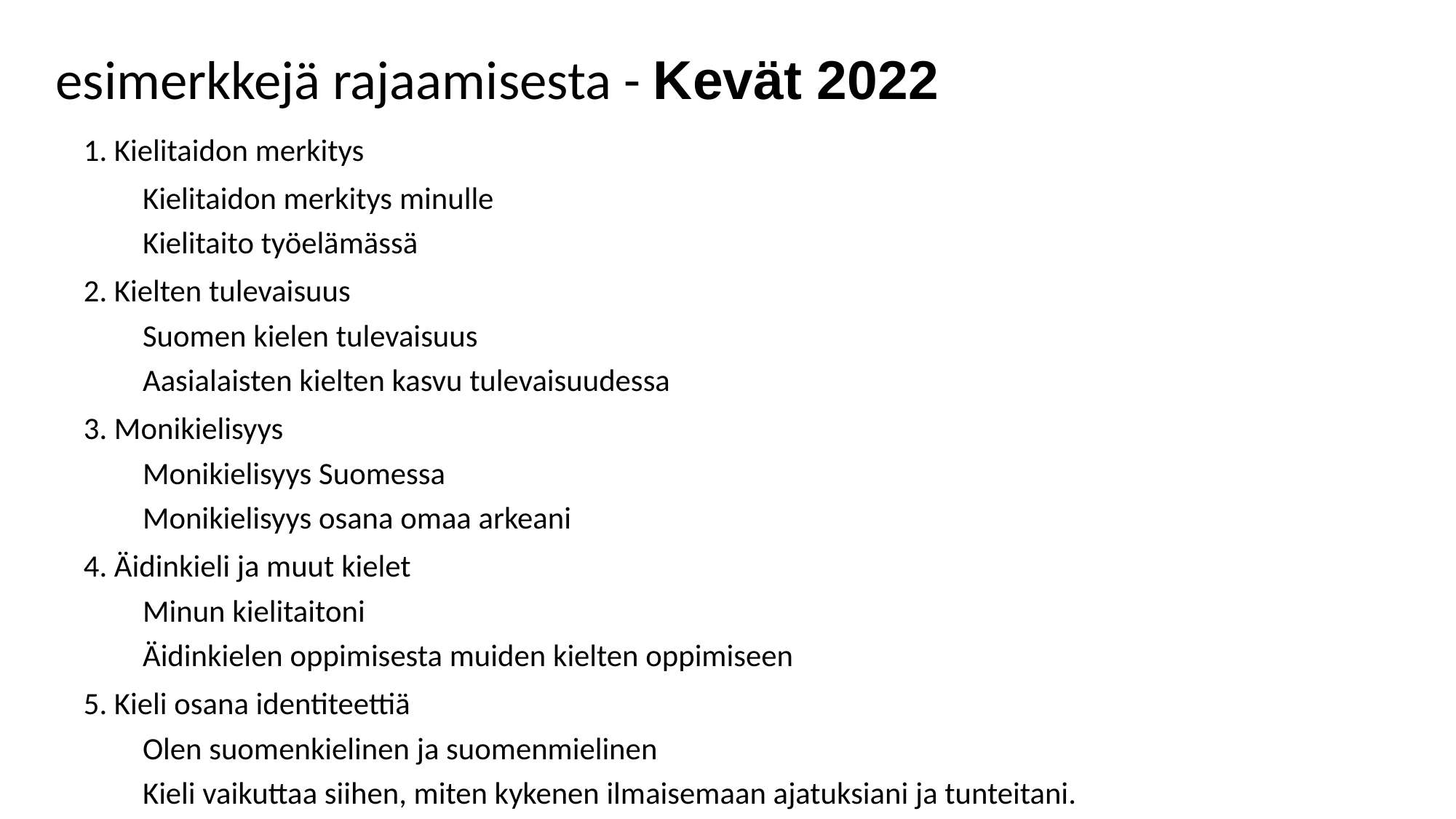

# esimerkkejä rajaamisesta - Kevät 2022
1. Kielitaidon merkitys
	Kielitaidon merkitys minulle
	Kielitaito työelämässä
2. Kielten tulevaisuus
 	Suomen kielen tulevaisuus
	Aasialaisten kielten kasvu tulevaisuudessa
3. Monikielisyys
	Monikielisyys Suomessa
	Monikielisyys osana omaa arkeani
4. Äidinkieli ja muut kielet
	Minun kielitaitoni
	Äidinkielen oppimisesta muiden kielten oppimiseen
5. Kieli osana identiteettiä
	Olen suomenkielinen ja suomenmielinen
	Kieli vaikuttaa siihen, miten kykenen ilmaisemaan ajatuksiani ja tunteitani.